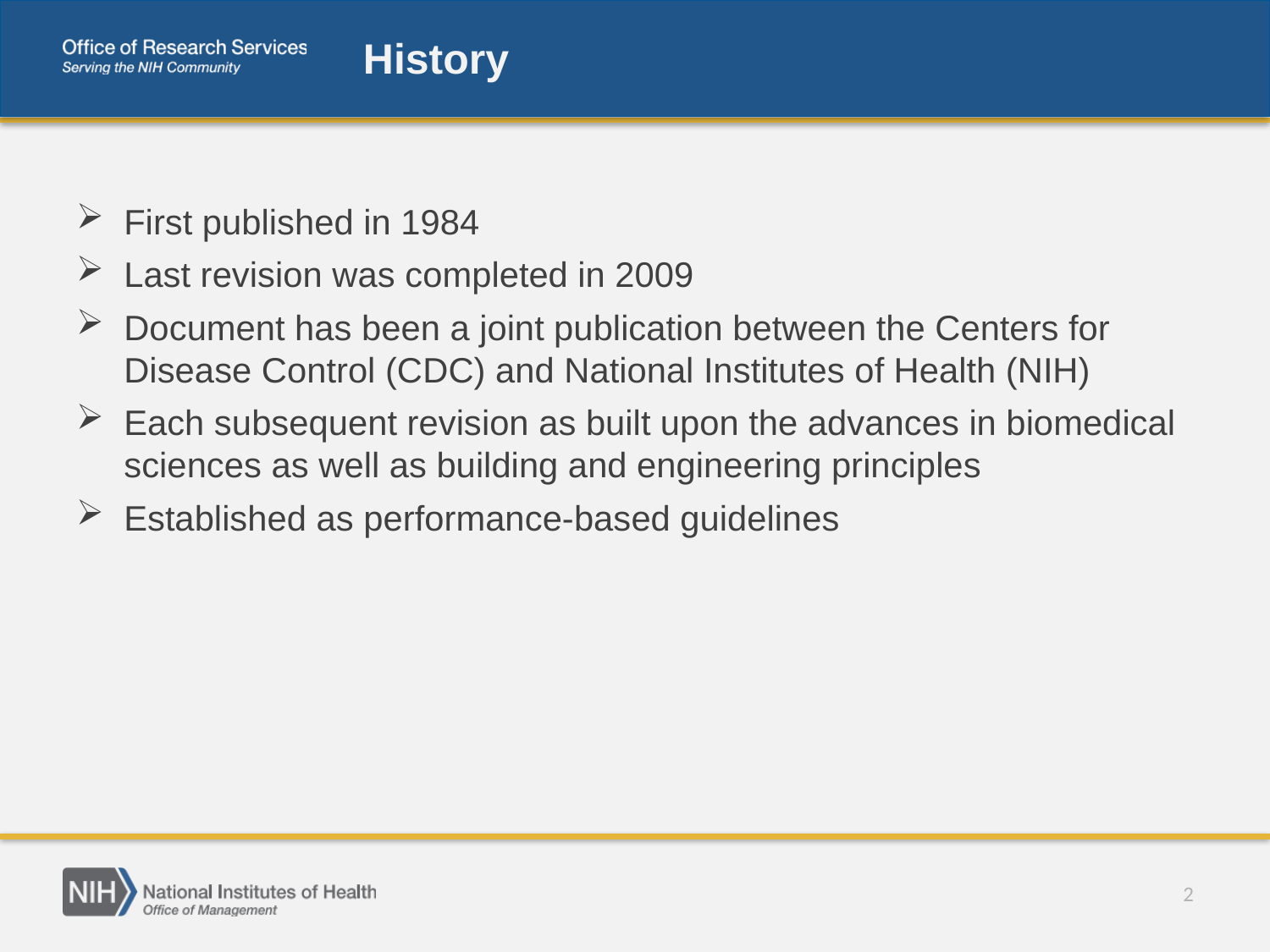

# History
First published in 1984
Last revision was completed in 2009
Document has been a joint publication between the Centers for Disease Control (CDC) and National Institutes of Health (NIH)
Each subsequent revision as built upon the advances in biomedical sciences as well as building and engineering principles
Established as performance-based guidelines

2